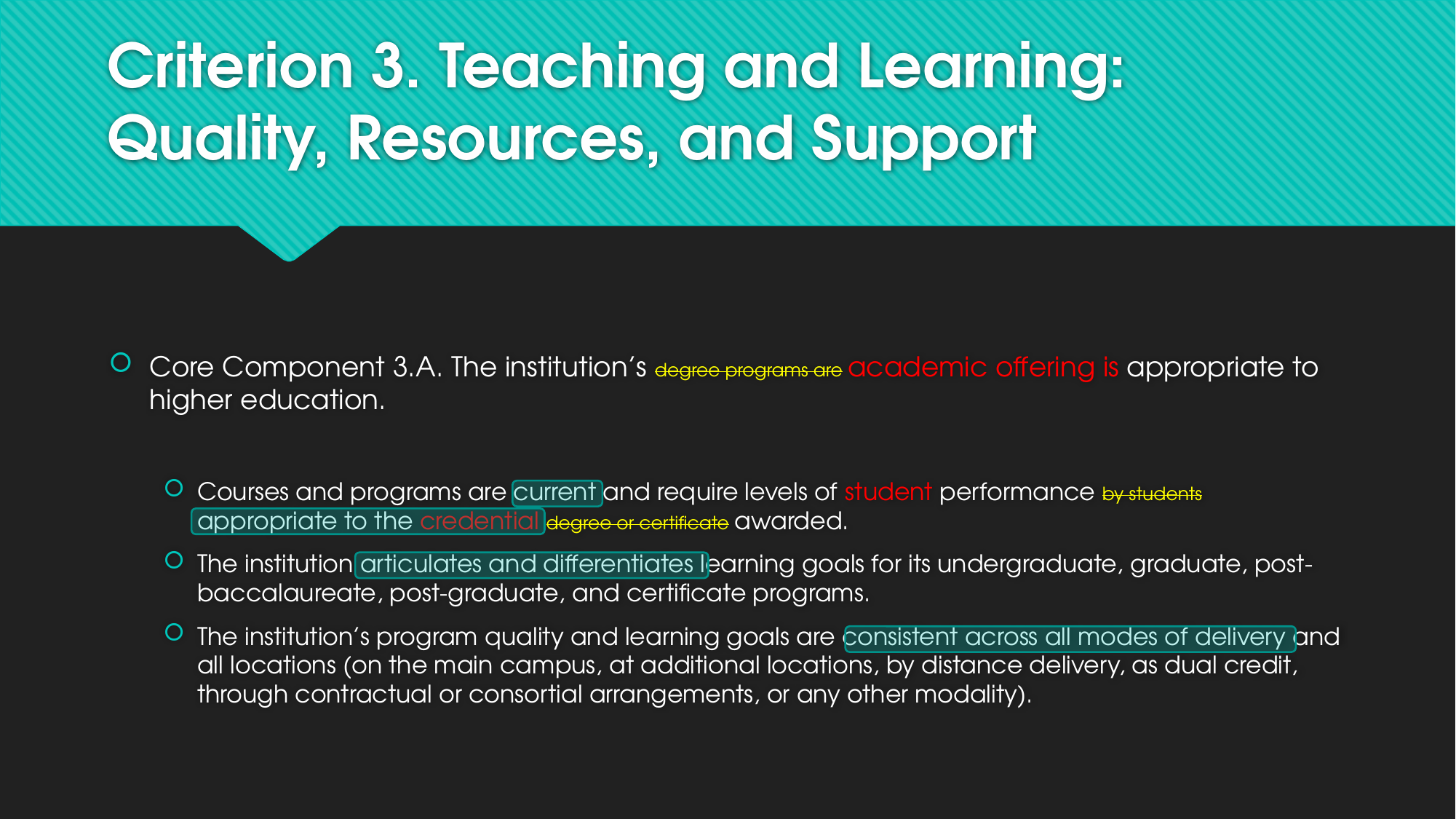

# Criterion 3. Teaching and Learning: Quality, Resources, and Support
Core Component 3.A. The institution’s degree programs are academic offering is appropriate to higher education.

Courses and programs are current and require levels of student performance by students appropriate to the credential degree or certificate awarded.
The institution articulates and differentiates learning goals for its undergraduate, graduate, post-baccalaureate, post-graduate, and certificate programs.
The institution’s program quality and learning goals are consistent across all modes of delivery and all locations (on the main campus, at additional locations, by distance delivery, as dual credit, through contractual or consortial arrangements, or any other modality).